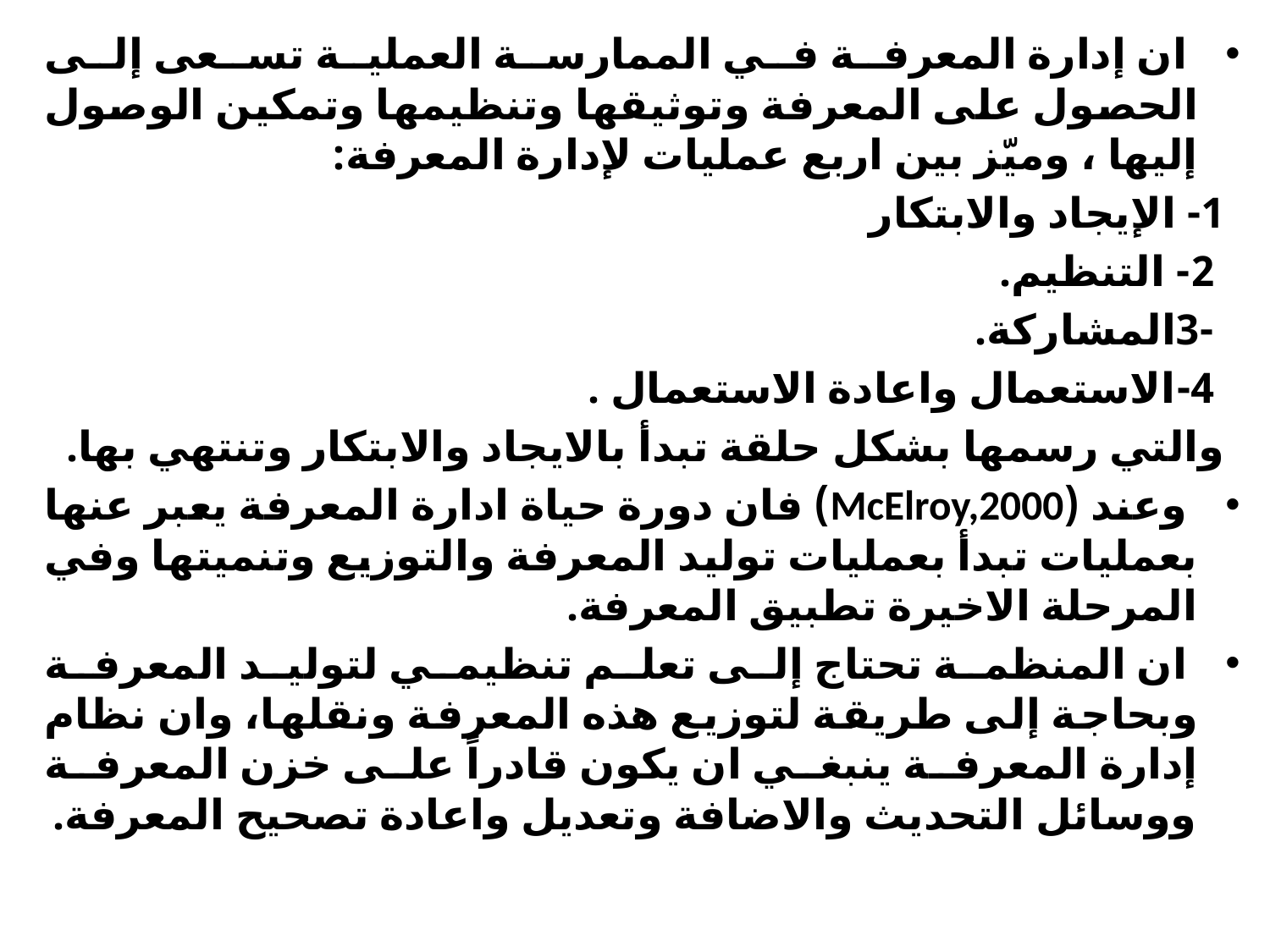

ان إدارة المعرفة في الممارسة العملية تسعى إلى الحصول على المعرفة وتوثيقها وتنظيمها وتمكين الوصول إليها ، وميّز بين اربع عمليات لإدارة المعرفة:
 1- الإيجاد والابتكار
  2- التنظيم.
  -3المشاركة.
  4-الاستعمال واعادة الاستعمال .
 والتي رسمها بشكل حلقة تبدأ بالايجاد والابتكار وتنتهي بها.
 وعند (McElroy,2000) فان دورة حياة ادارة المعرفة يعبر عنها بعمليات تبدأ بعمليات توليد المعرفة والتوزيع وتنميتها وفي المرحلة الاخيرة تطبيق المعرفة.
 ان المنظمة تحتاج إلى تعلم تنظيمي لتوليد المعرفة وبحاجة إلى طريقة لتوزيع هذه المعرفة ونقلها، وان نظام إدارة المعرفة ينبغي ان يكون قادراً على خزن المعرفة ووسائل التحديث والاضافة وتعديل واعادة تصحيح المعرفة.